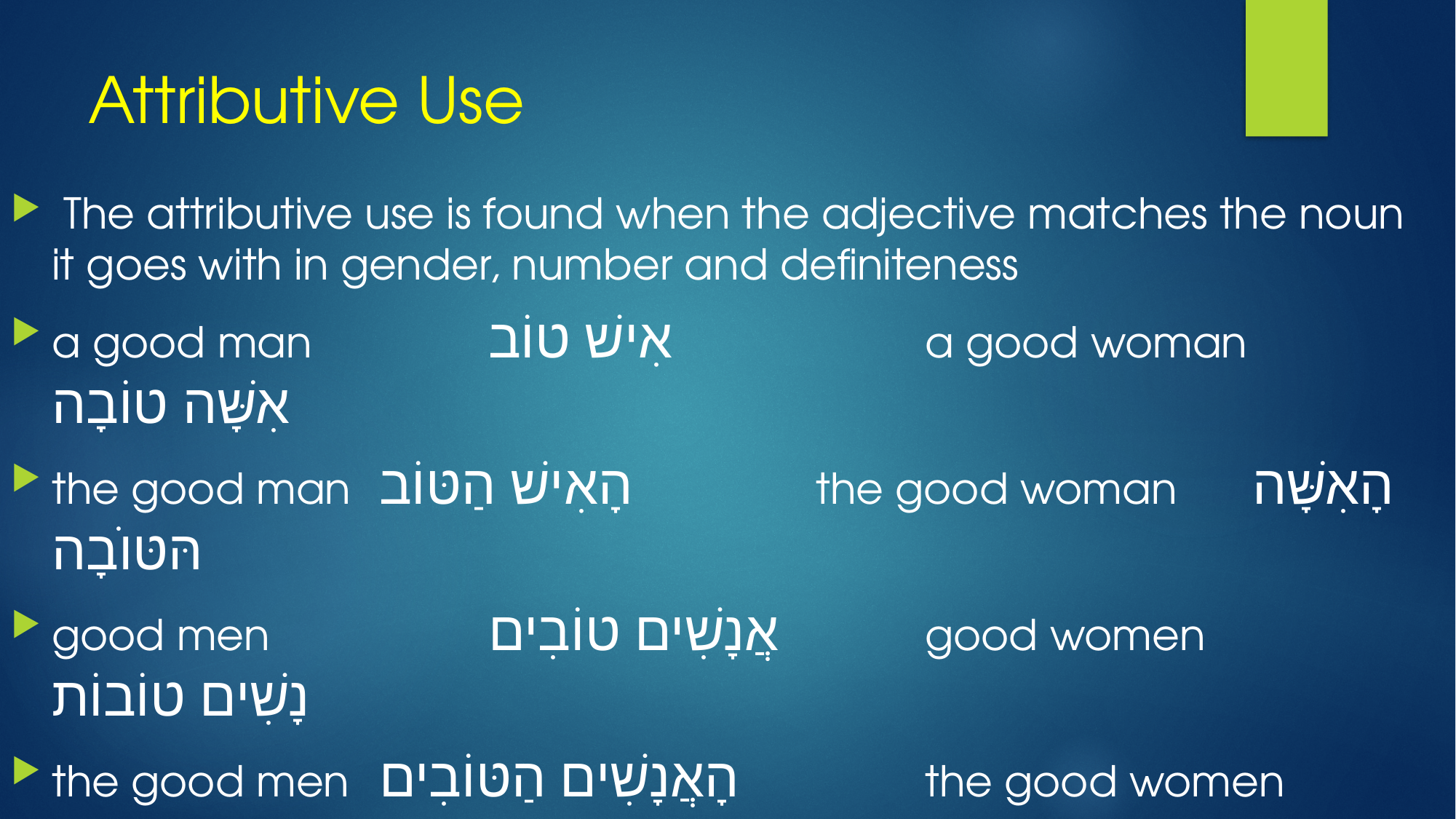

# Attributive Use
 The attributive use is found when the adjective matches the noun it goes with in gender, number and definiteness
a good man 		אִישׁ טוֹב			a good woman	      אִשָּׁה טוֹבָה
the good man 	הָאִישׁ הַטּוֹב		the good woman  	הָאִשָּׁה הּטּוֺבָה
good men		אֲנָשִׁים טוֹבִים		good women 		נָשִׁים טוֹבוֹת
the good men  	הָאֲנָשִׁים הַטּוֹבִים		the good women 	הַנָּשִׁים הַטּוֹבוֹת
	a good land  		אֶרֶץ טוֹבָה	the good land 	הָאָרֶץ הַטּוֹבָה